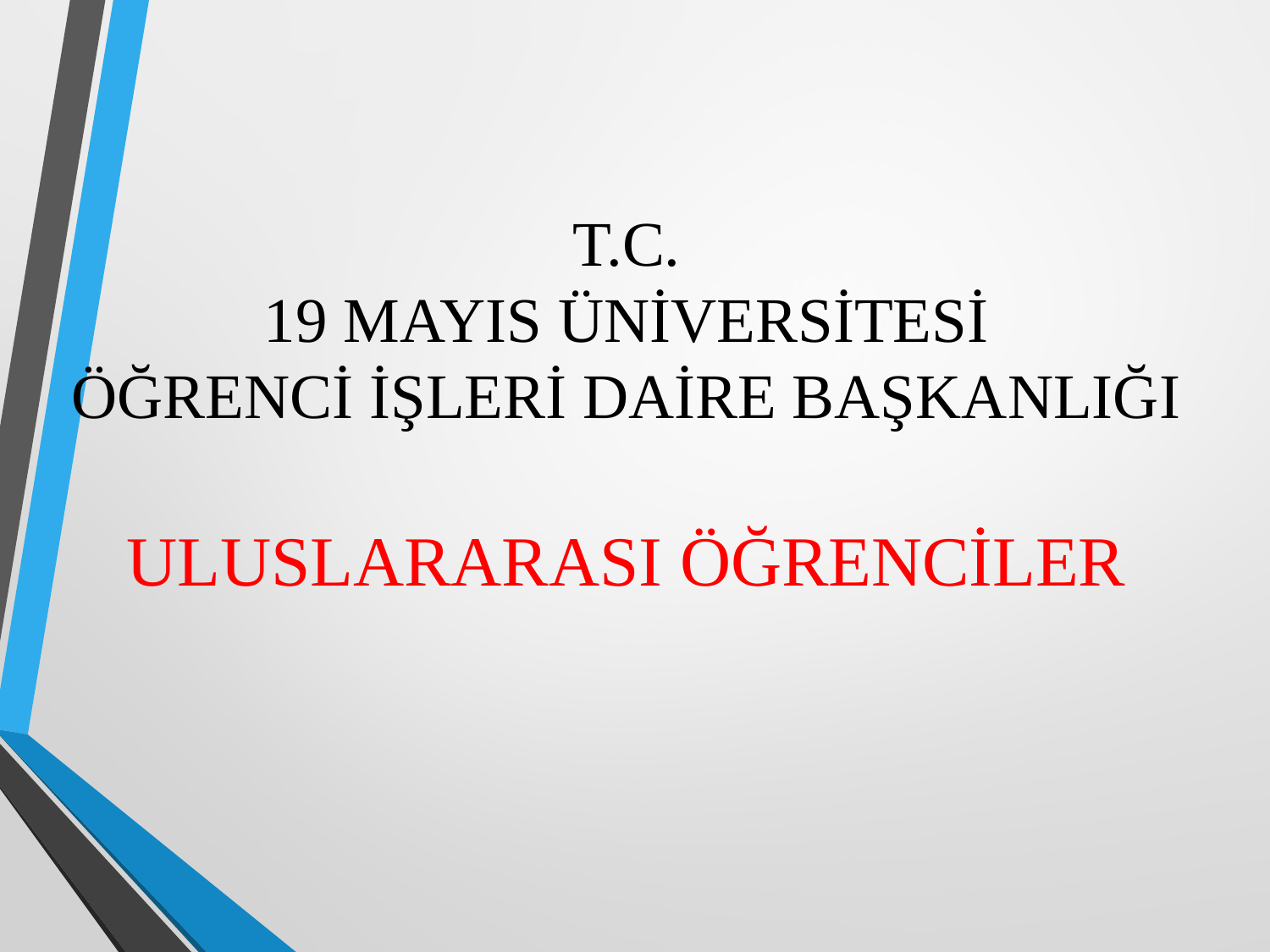

# T.C. 19 MAYIS ÜNİVERSİTESİ ÖĞRENCİ İŞLERİ DAİRE BAŞKANLIĞI ULUSLARARASI ÖĞRENCİLER